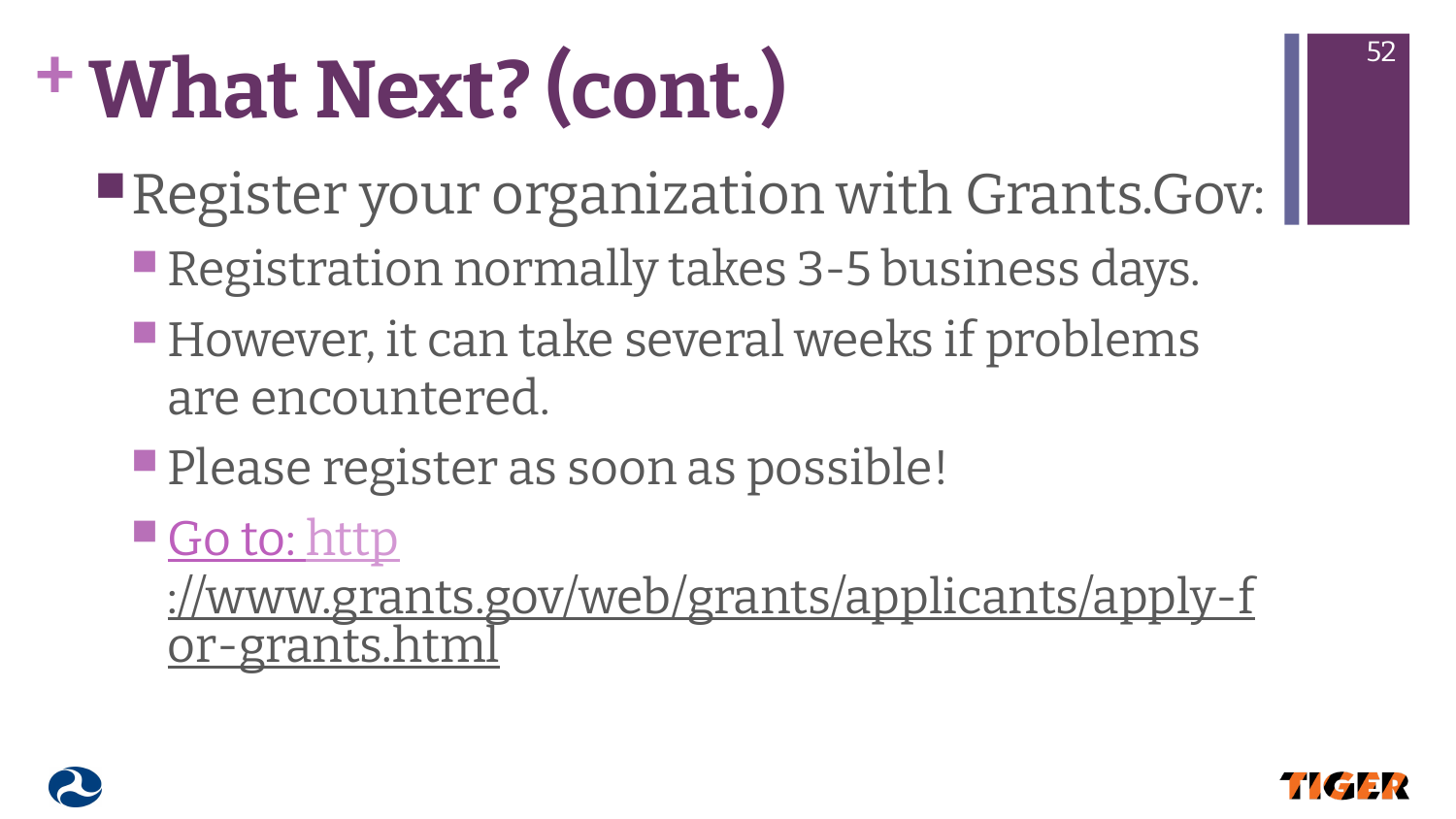

52
# What Next? (cont.)
Register your organization with Grants.Gov:
Registration normally takes 3-5 business days.
However, it can take several weeks if problems are encountered.
Please register as soon as possible!
Go to: http://www.grants.gov/web/grants/applicants/apply-for-grants.html